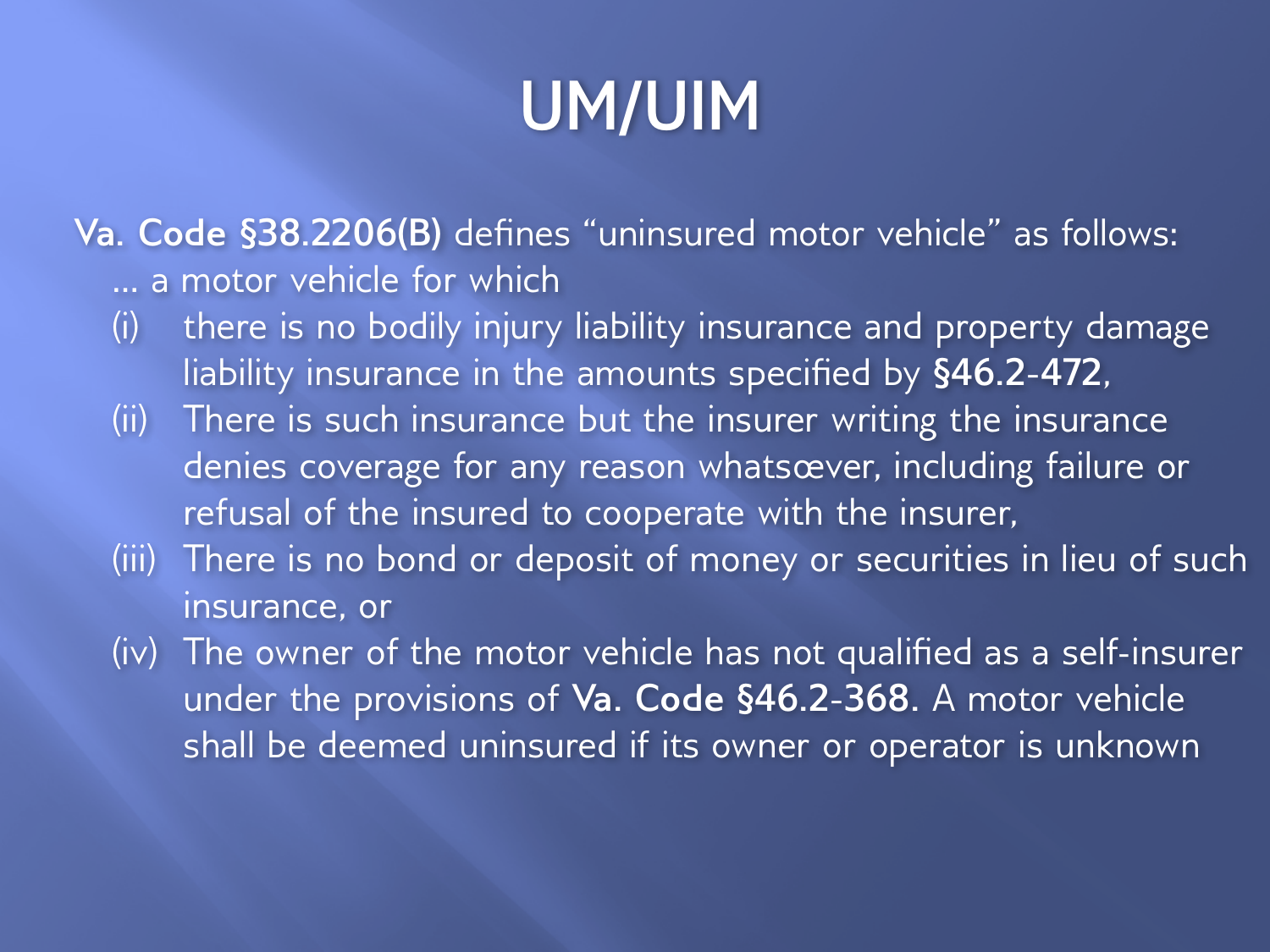

UM/UIM
Va. Code §38.2206(B) defines “uninsured motor vehicle” as follows:
… a motor vehicle for which
there is no bodily injury liability insurance and property damage liability insurance in the amounts specified by §46.2-472,
There is such insurance but the insurer writing the insurance denies coverage for any reason whatsoever, including failure or refusal of the insured to cooperate with the insurer,
There is no bond or deposit of money or securities in lieu of such insurance, or
The owner of the motor vehicle has not qualified as a self-insurer under the provisions of Va. Code §46.2-368. A motor vehicle shall be deemed uninsured if its owner or operator is unknown